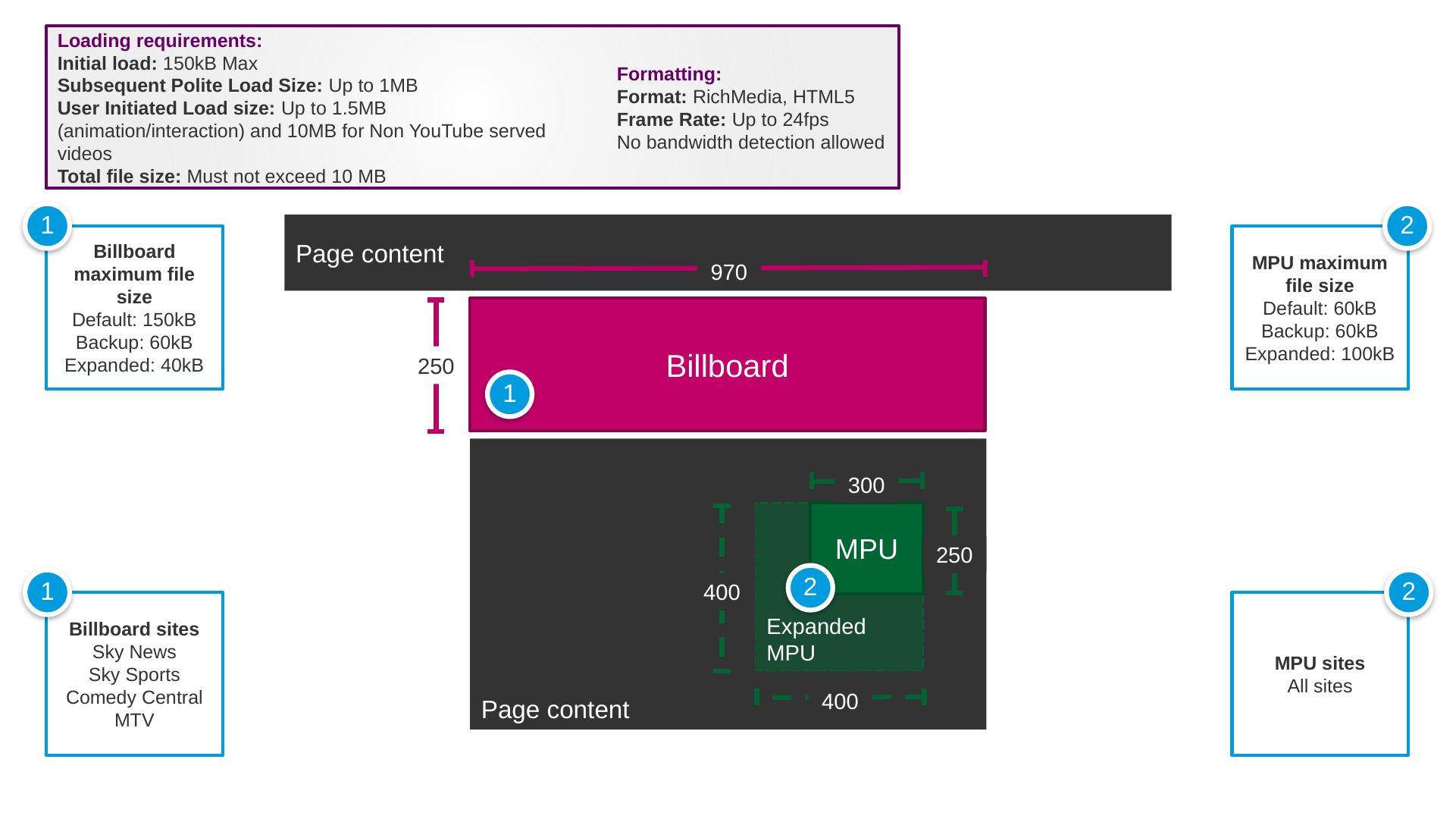

Formatting:
Format: RichMedia, HTML5
Frame Rate: Up to 24fps
No bandwidth detection allowed
Loading requirements:
Initial load: 150kB Max
Subsequent Polite Load Size: Up to 1MB
User Initiated Load size: Up to 1.5MB (animation/interaction) and 10MB for Non YouTube served videos
Total file size: Must not exceed 10 MB
1
Billboard maximum file size
Default: 150kB
Backup: 60kB
Expanded: 40kB
2
MPU maximum file size
Default: 60kB
Backup: 60kB
Expanded: 100kB
Page content
Billboard
Page content
970
250
300
Expanded MPU
MPU
400
250
400
1
2
1
Billboard sites
Sky News
Sky Sports
Comedy Central
MTV
2
MPU sites
All sites